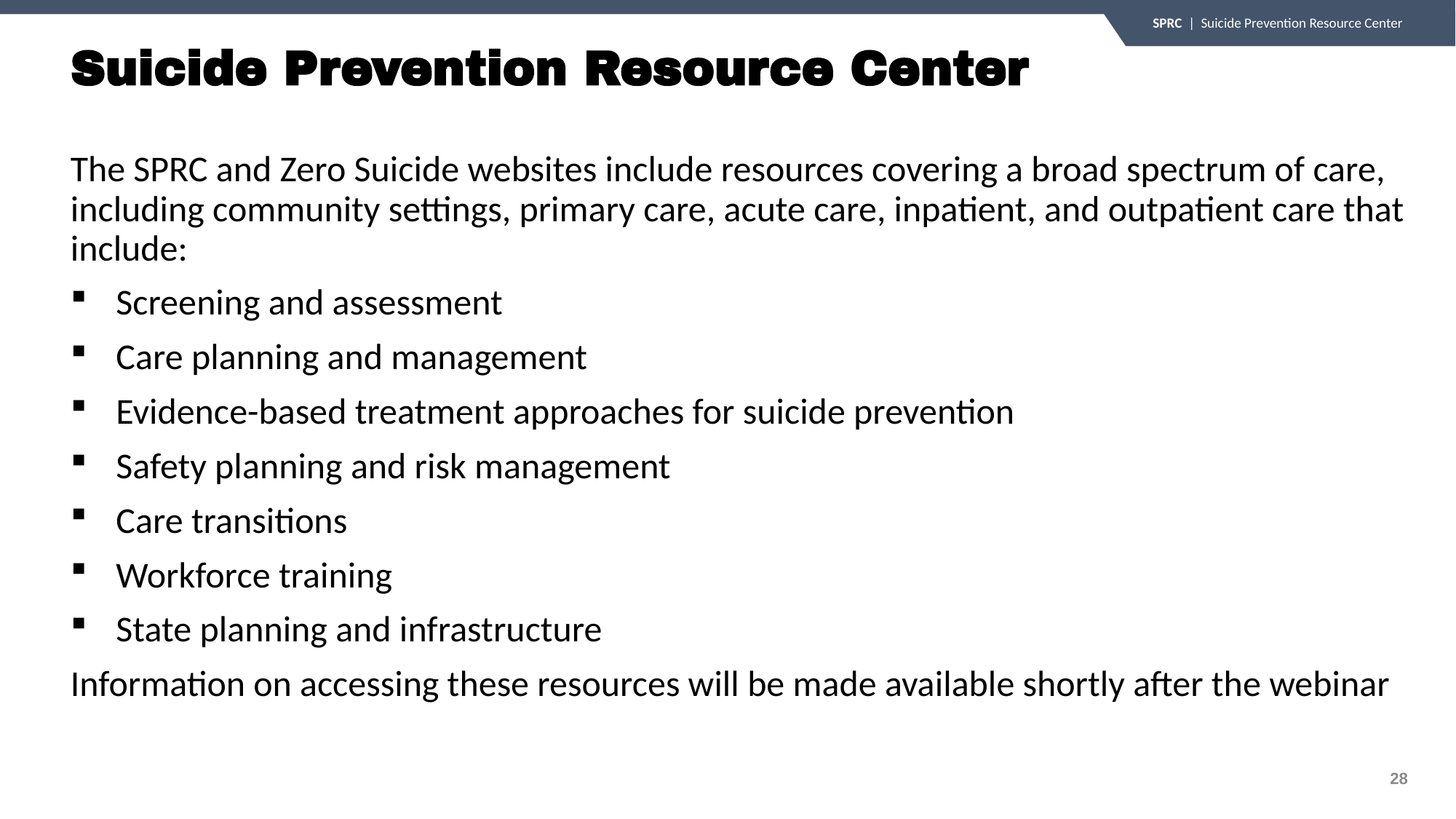

# Suicide Prevention Resource Center
The SPRC and Zero Suicide websites include resources covering a broad spectrum of care, including community settings, primary care, acute care, inpatient, and outpatient care that include:
Screening and assessment
Care planning and management
Evidence-based treatment approaches for suicide prevention
Safety planning and risk management
Care transitions
Workforce training
State planning and infrastructure
Information on accessing these resources will be made available shortly after the webinar

28